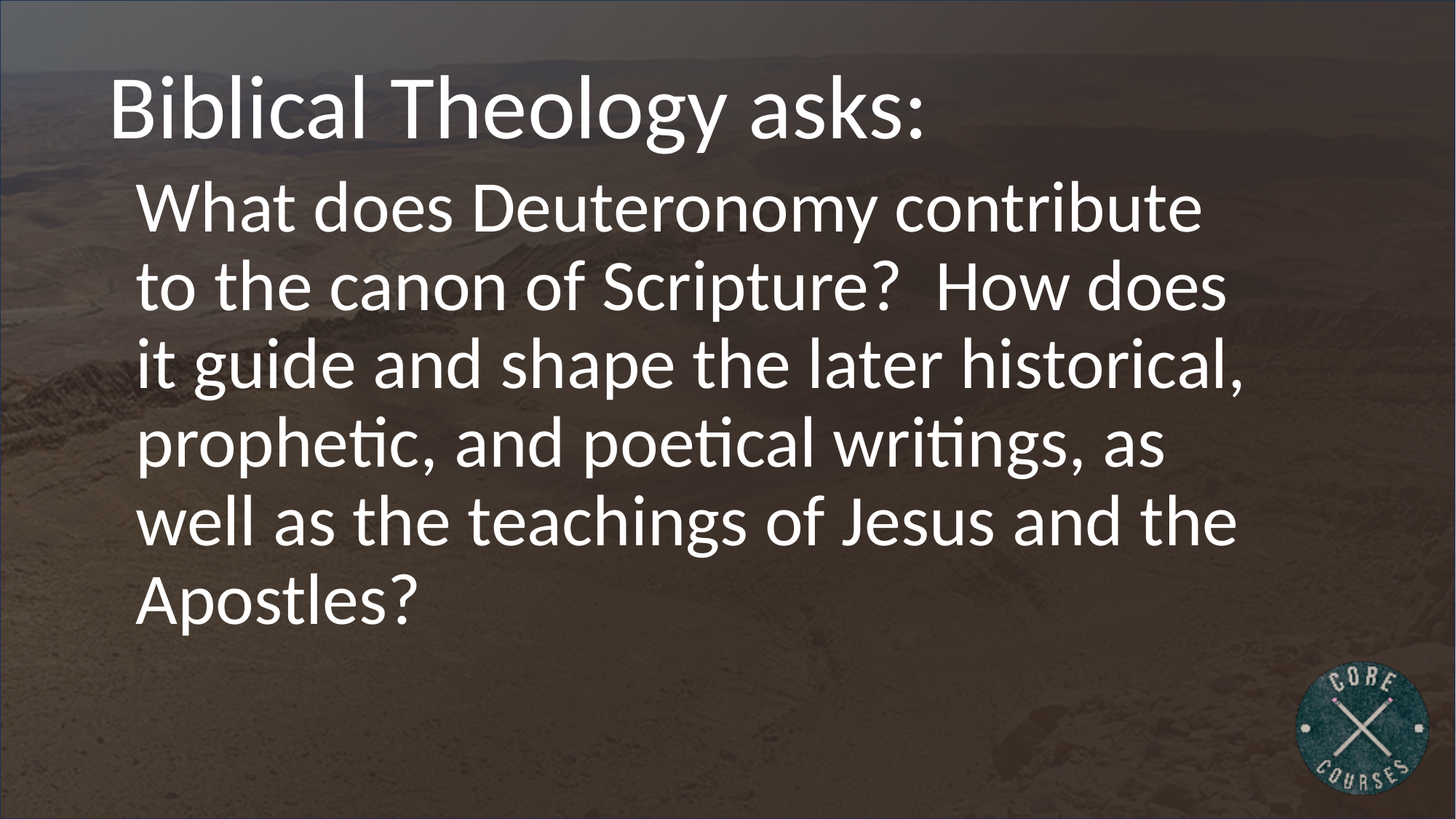

Biblical Theology asks:
What does Deuteronomy contribute to the canon of Scripture?  How does it guide and shape the later historical, prophetic, and poetical writings, as well as the teachings of Jesus and the Apostles?